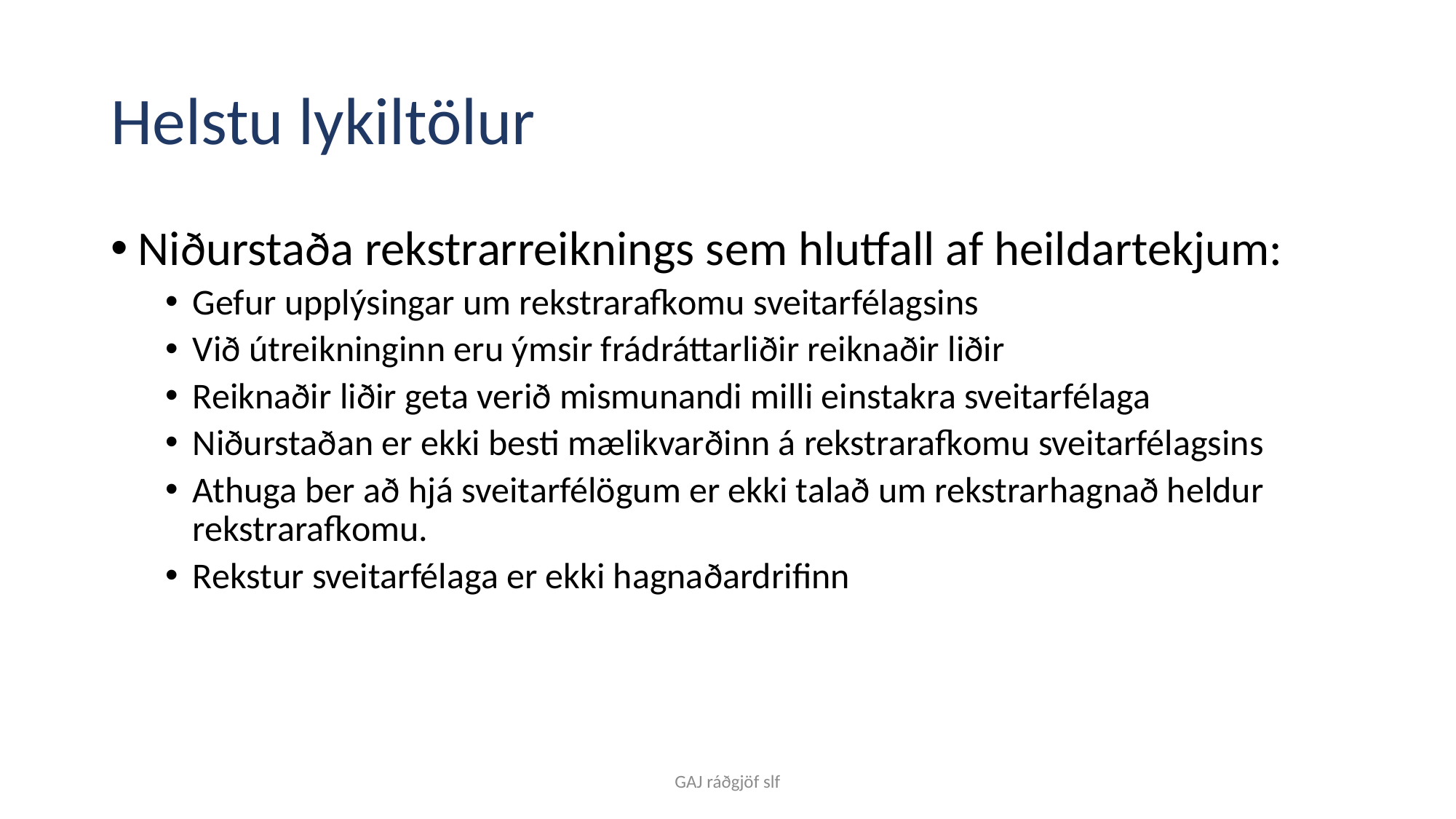

# Helstu lykiltölur
Niðurstaða rekstrarreiknings sem hlutfall af heildartekjum:
Gefur upplýsingar um rekstrarafkomu sveitarfélagsins
Við útreikninginn eru ýmsir frádráttarliðir reiknaðir liðir
Reiknaðir liðir geta verið mismunandi milli einstakra sveitarfélaga
Niðurstaðan er ekki besti mælikvarðinn á rekstrarafkomu sveitarfélagsins
Athuga ber að hjá sveitarfélögum er ekki talað um rekstrarhagnað heldur rekstrarafkomu.
Rekstur sveitarfélaga er ekki hagnaðardrifinn

GAJ ráðgjöf slf